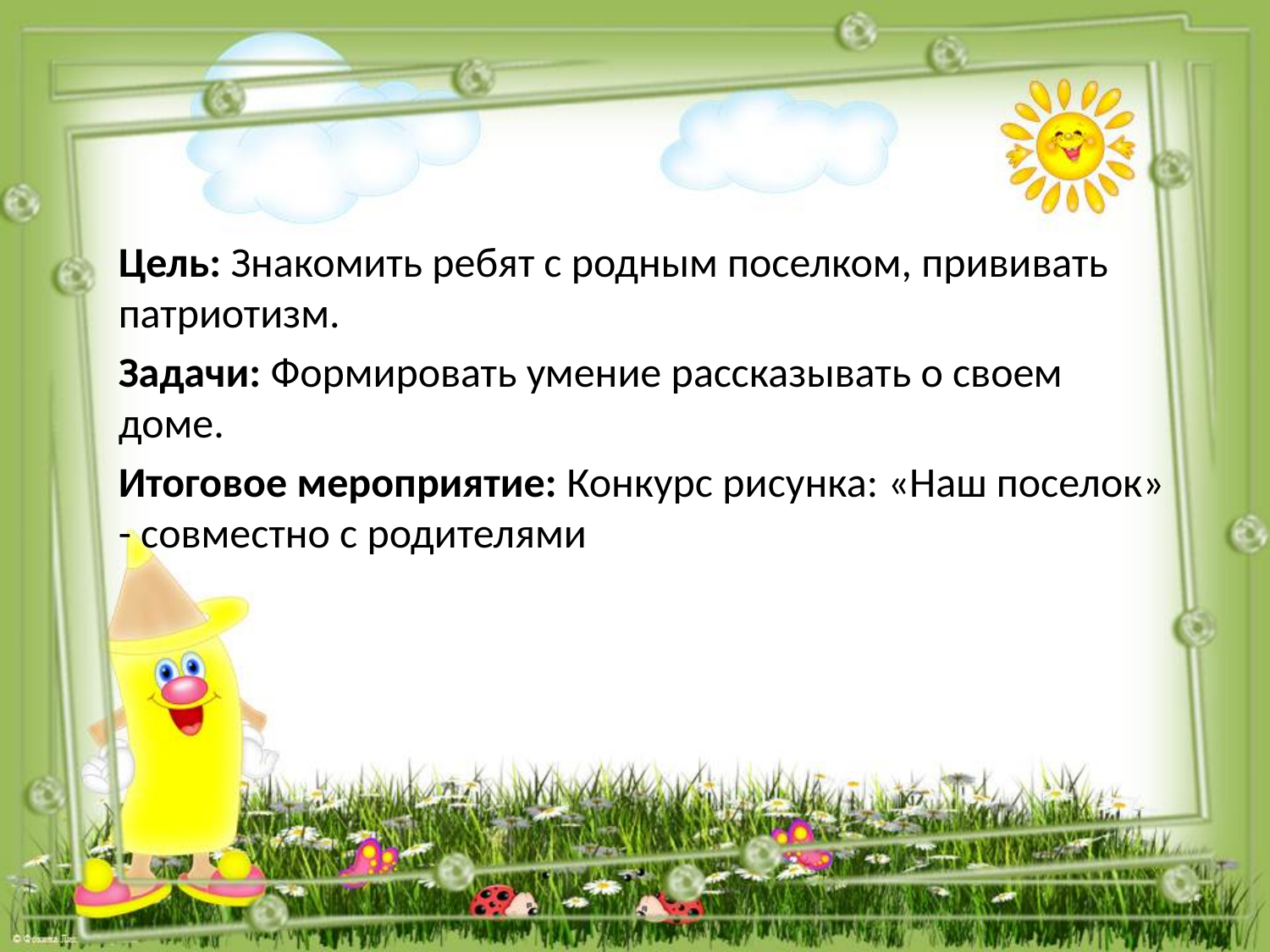

Цель: Знакомить ребят с родным поселком, прививать патриотизм.
Задачи: Формировать умение рассказывать о своем доме.
Итоговое мероприятие: Конкурс рисунка: «Наш поселок» - совместно с родителями